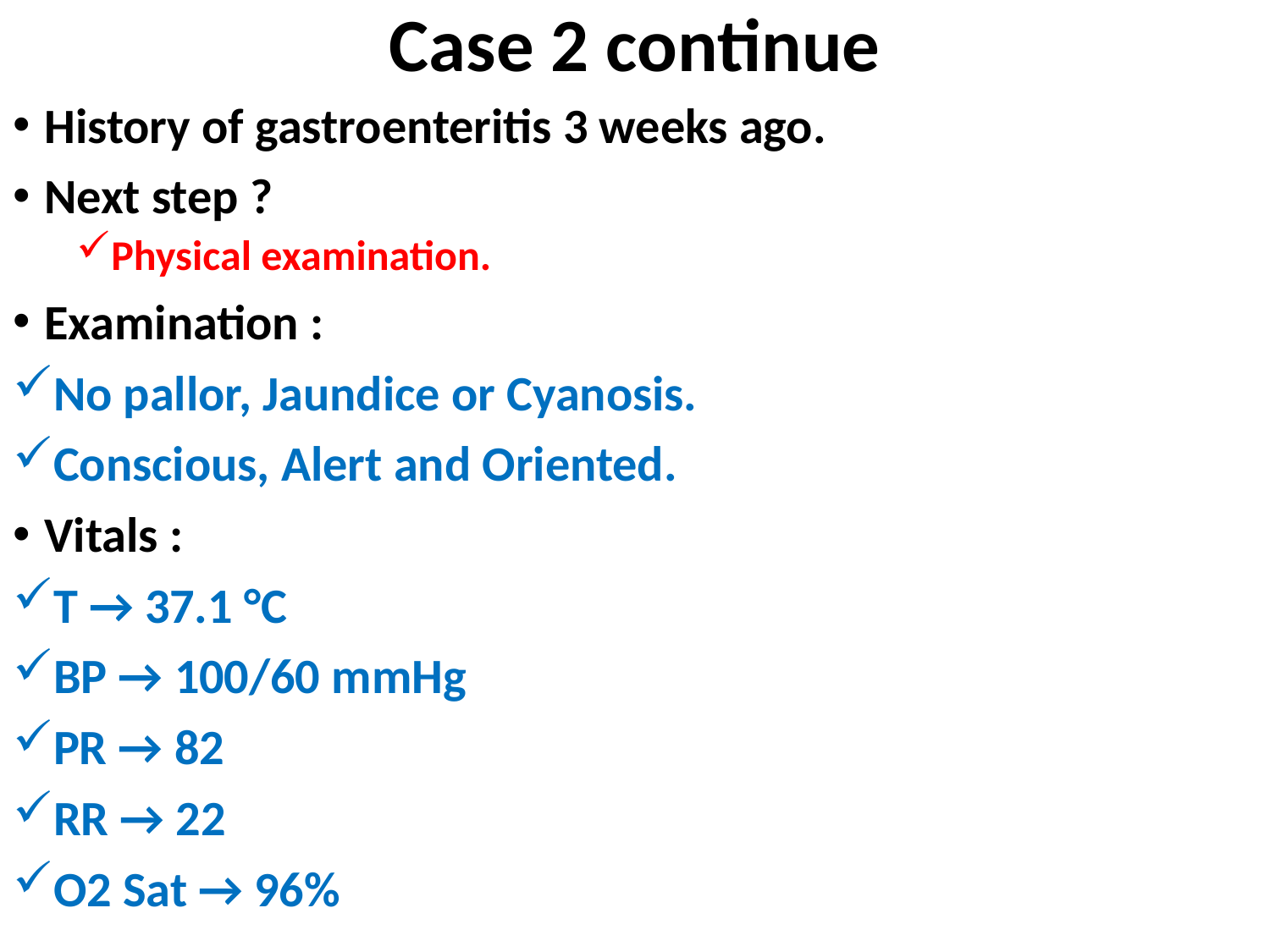

# Case 2 continue
History of gastroenteritis 3 weeks ago.
Next step ?
Physical examination.
Examination :
No pallor, Jaundice or Cyanosis.
Conscious, Alert and Oriented.
Vitals :
T → 37.1 °C
BP → 100/60 mmHg
PR → 82
RR → 22
O2 Sat → 96%